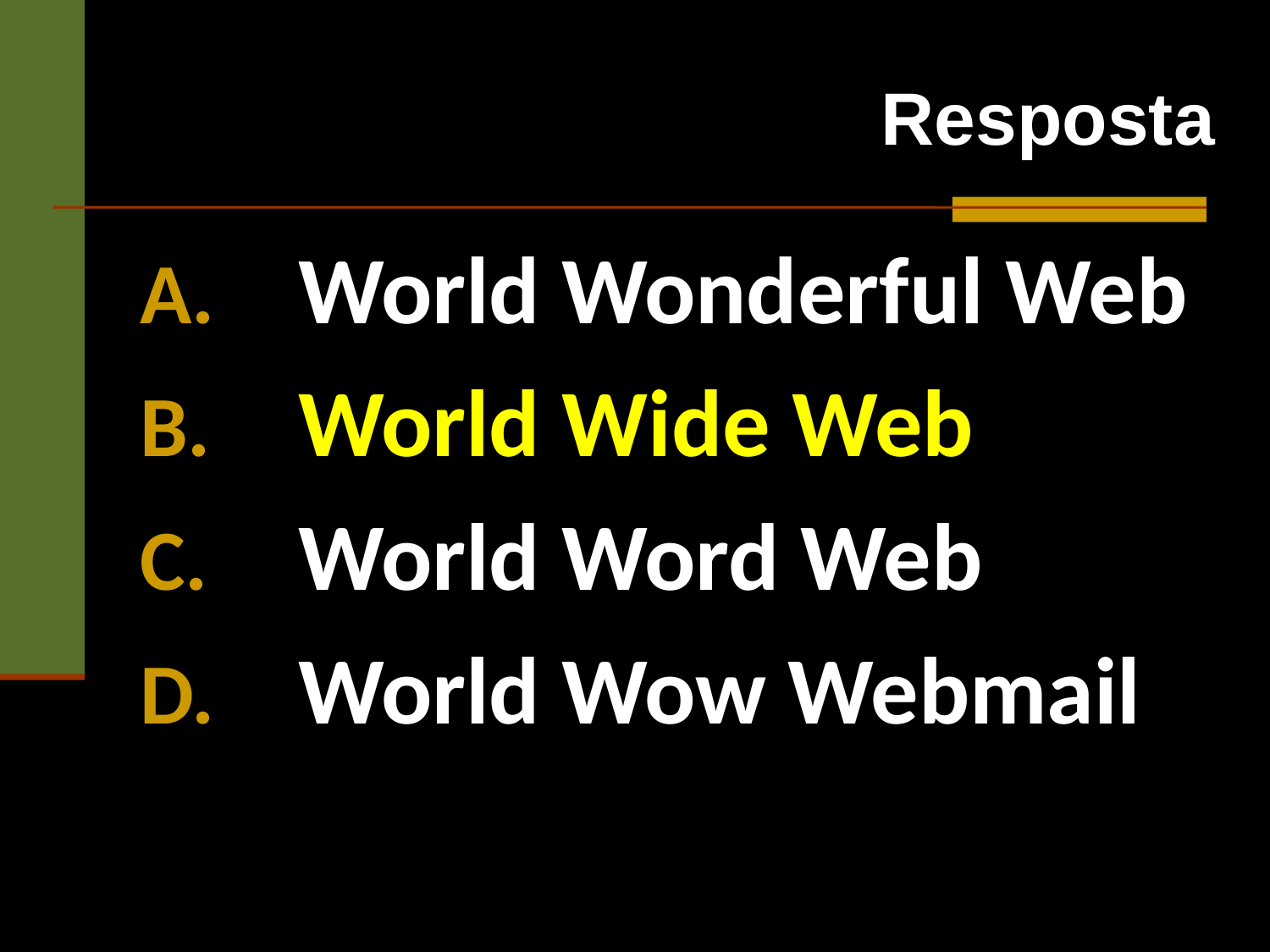

Resposta
World Wonderful Web
World Wide Web
World Word Web
World Wow Webmail